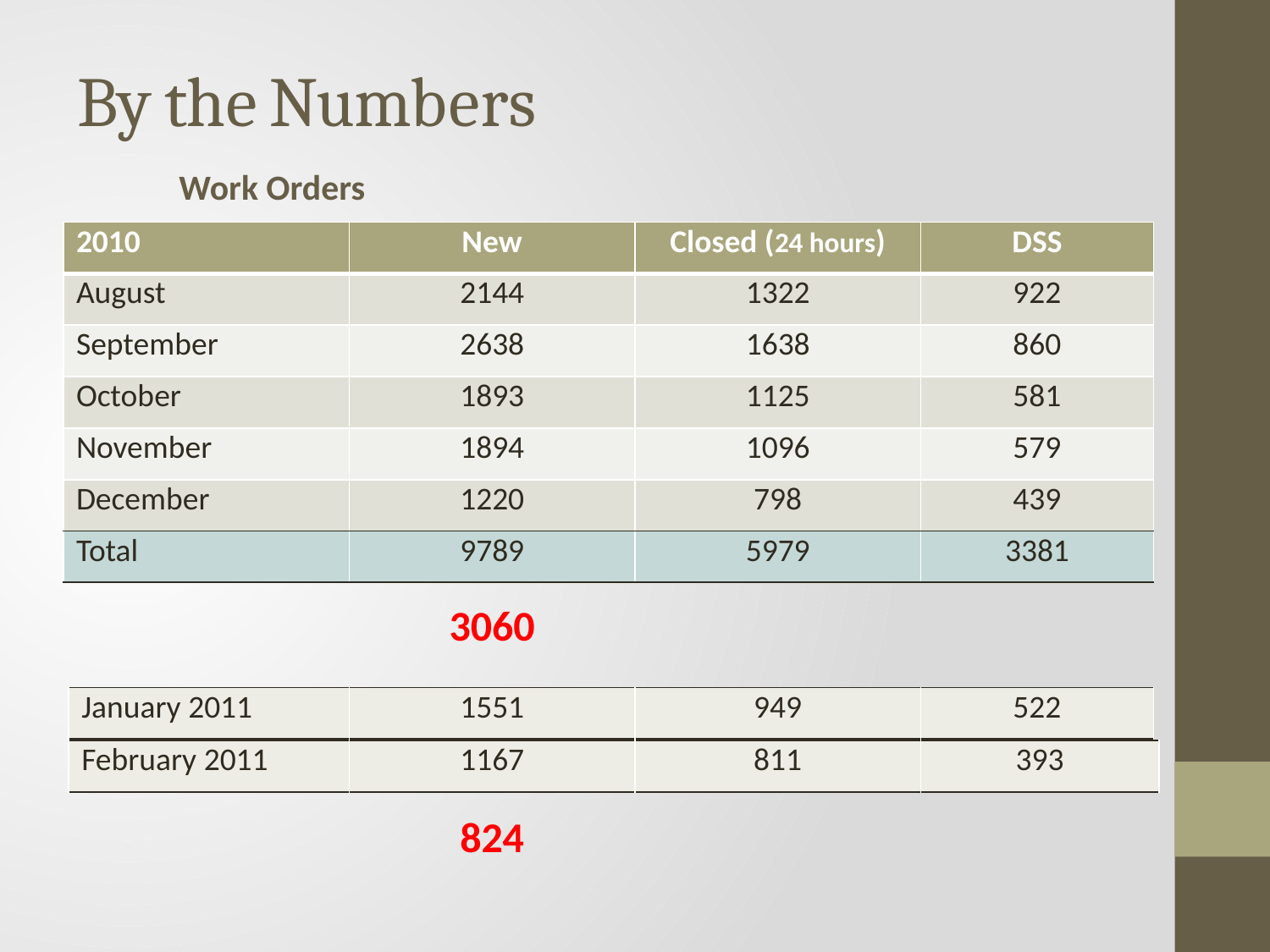

# By the Numbers
Work Orders
| 2010 |
| --- |
| August |
| September |
| October |
| November |
| December |
| Total |
| New |
| --- |
| 2144 |
| 2638 |
| 1893 |
| 1894 |
| 1220 |
| 9789 |
| Closed (24 hours) |
| --- |
| 1322 |
| 1638 |
| 1125 |
| 1096 |
| 798 |
| 5979 |
| DSS |
| --- |
| 922 |
| 860 |
| 581 |
| 579 |
| 439 |
| 3381 |

3060
| January 2011 | 1551 | 949 | 522 |
| --- | --- | --- | --- |
| February 2011 | 1167 | 811 | 393 |
| --- | --- | --- | --- |
824